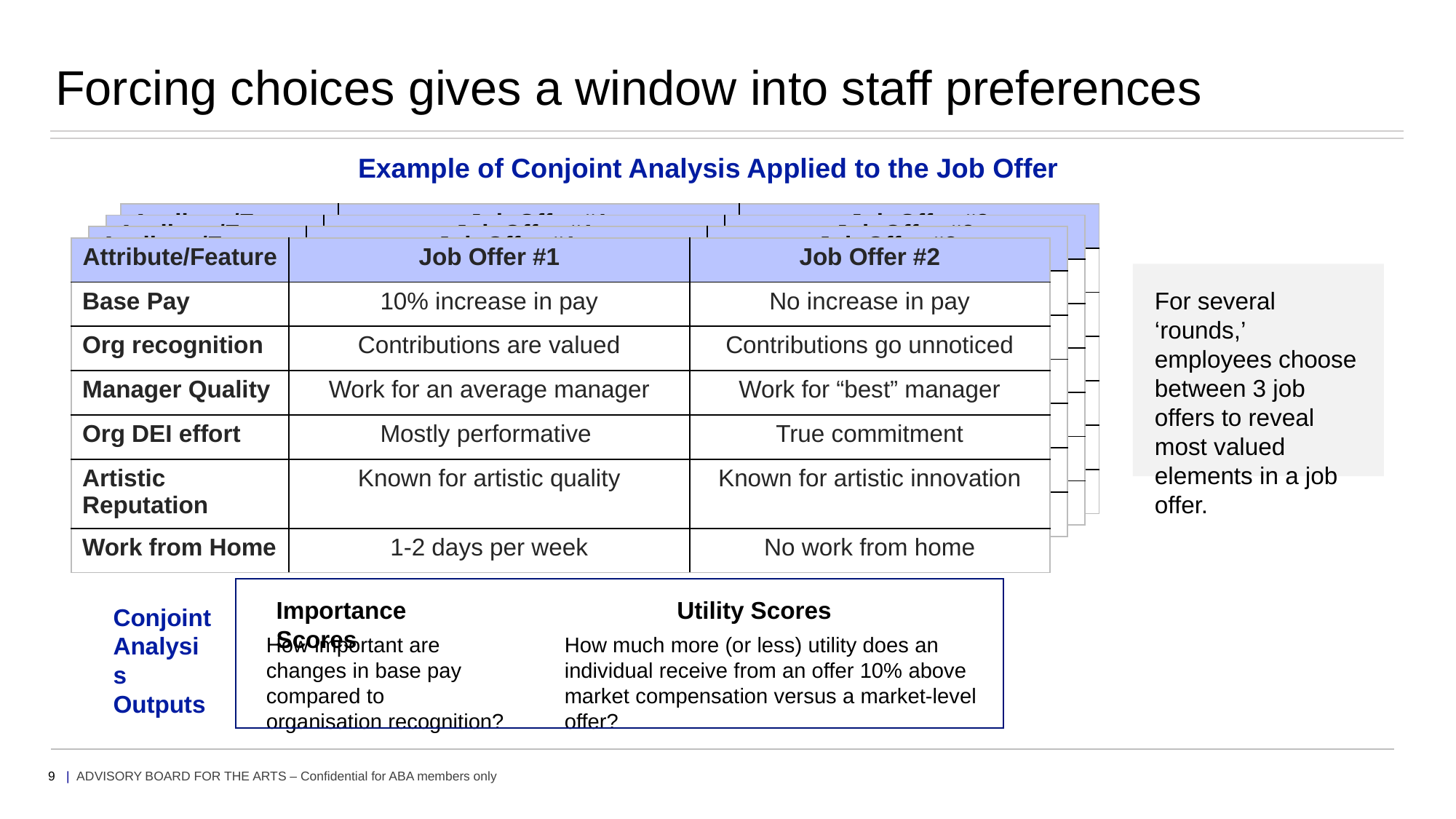

# Forcing choices gives a window into staff preferences
Example of Conjoint Analysis Applied to the Job Offer
| Attribute/Feature | Job Offer #1 | Job Offer #2 |
| --- | --- | --- |
| Base Pay | 20% increase in pay | No increase in pay |
| Health Benefits | Company offers no benefits | Company offers full benefits |
| Manager Quality | Work for an average manager | Work for “best” manager |
| Work Challenge | Less challenging work | Same challenge as now |
| Vacation | Two weeks per year | Four weeks per year |
| Work from Home | 2-3 days per week | No work from home |
| Attribute/Feature | Job Offer #1 | Job Offer #2 |
| --- | --- | --- |
| Base Pay | 20% increase in pay | No increase in pay |
| Health Benefits | Company offers no benefits | Company offers full benefits |
| Manager Quality | Work for an average manager | Work for “best” manager |
| Work Challenge | Less challenging work | Same challenge as now |
| Vacation | Two weeks per year | Four weeks per year |
| Work from Home | 2-3 days per week | No work from home |
| Attribute/Feature | Job Offer #1 | Job Offer #2 |
| --- | --- | --- |
| Base Pay | 20% increase in pay | No increase in pay |
| Health Benefits | Company offers no benefits | Company offers full benefits |
| Manager Quality | Work for an average manager | Work for “best” manager |
| Work Challenge | Less challenging work | Same challenge as now |
| Vacation | Two weeks per year | Four weeks per year |
| Work from Home | 2-3 days per week | No work from home |
| Attribute/Feature | Job Offer #1 | Job Offer #2 |
| --- | --- | --- |
| Base Pay | 10% increase in pay | No increase in pay |
| Org recognition | Contributions are valued | Contributions go unnoticed |
| Manager Quality | Work for an average manager | Work for “best” manager |
| Org DEI effort | Mostly performative | True commitment |
| Artistic Reputation | Known for artistic quality | Known for artistic innovation |
| Work from Home | 1-2 days per week | No work from home |
For several ‘rounds,’ employees choose between 3 job offers to reveal most valued elements in a job offer.

Importance Scores
Utility Scores
Conjoint Analysis Outputs
How important are changes in base pay compared to organisation recognition?
How much more (or less) utility does an individual receive from an offer 10% above market compensation versus a market-level offer?